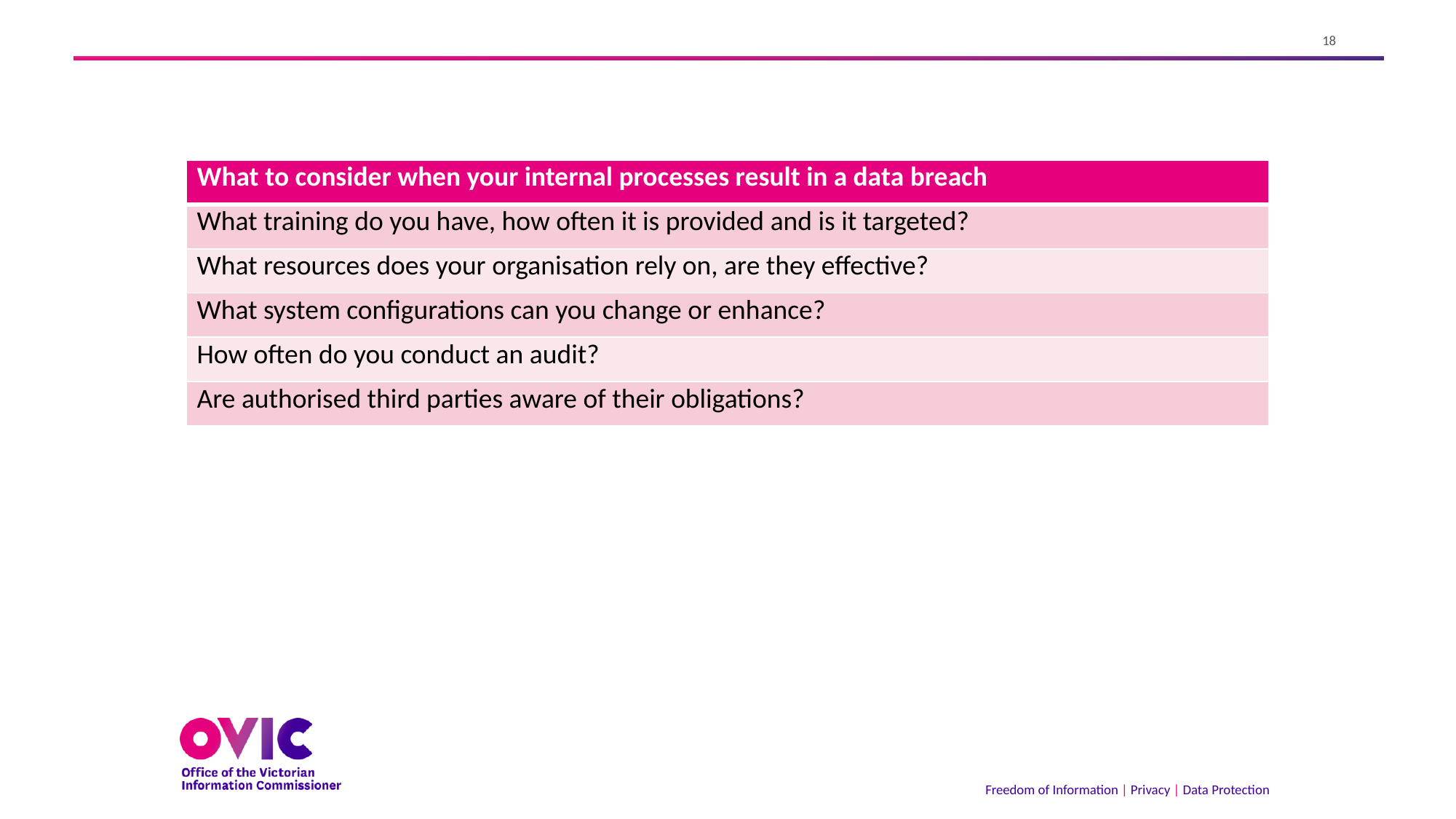

| What to consider when your internal processes result in a data breach |
| --- |
| What training do you have, how often it is provided and is it targeted? |
| What resources does your organisation rely on, are they effective? |
| What system configurations can you change or enhance? |
| How often do you conduct an audit? |
| Are authorised third parties aware of their obligations? |